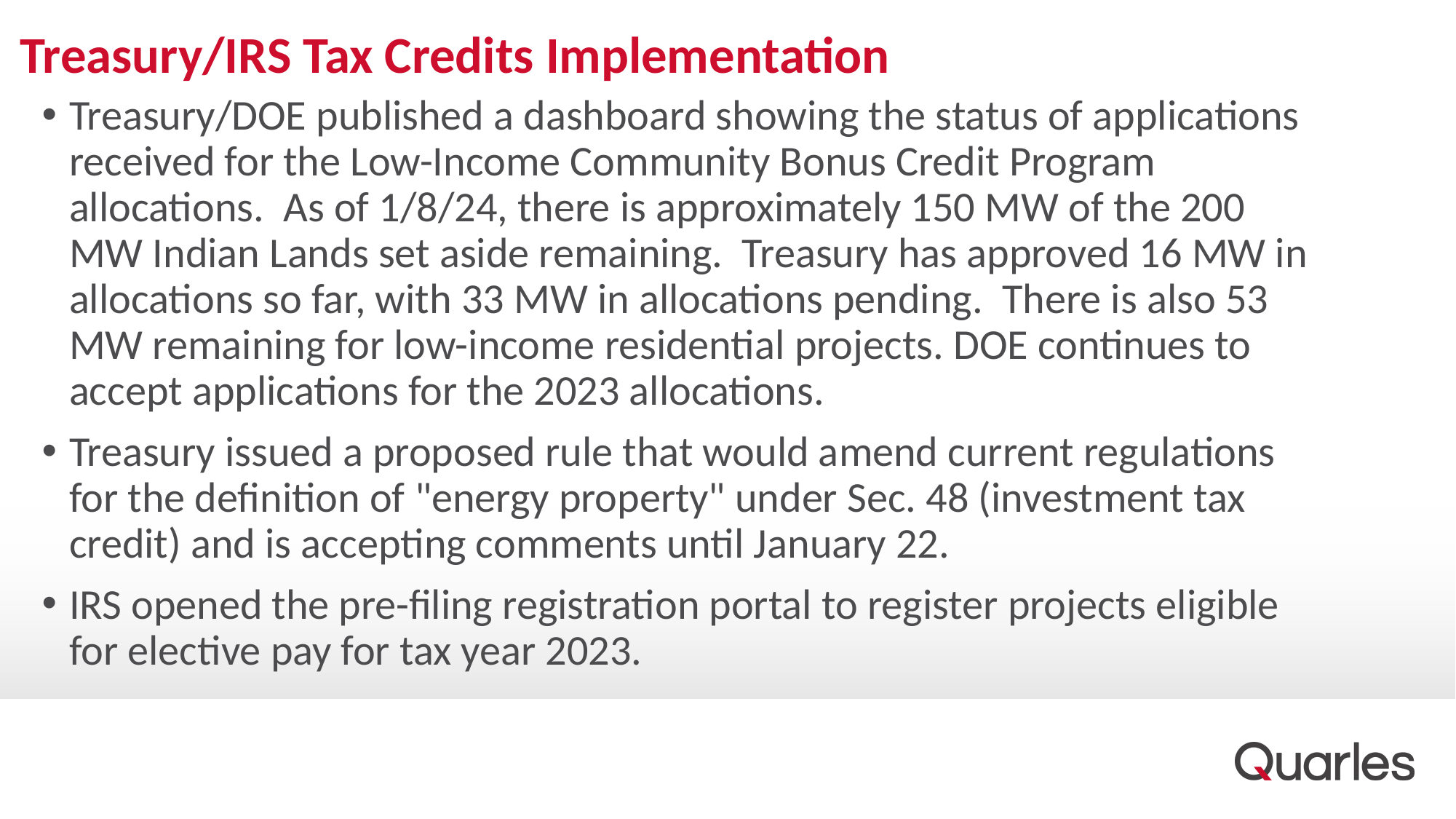

# Treasury/IRS Tax Credits Implementation
Treasury/DOE published a dashboard showing the status of applications received for the Low-Income Community Bonus Credit Program allocations.  As of 1/8/24, there is approximately 150 MW of the 200 MW Indian Lands set aside remaining.  Treasury has approved 16 MW in allocations so far, with 33 MW in allocations pending.  There is also 53 MW remaining for low-income residential projects. DOE continues to accept applications for the 2023 allocations.
Treasury issued a proposed rule that would amend current regulations for the definition of "energy property" under Sec. 48 (investment tax credit) and is accepting comments until January 22.
IRS opened the pre-filing registration portal to register projects eligible for elective pay for tax year 2023.